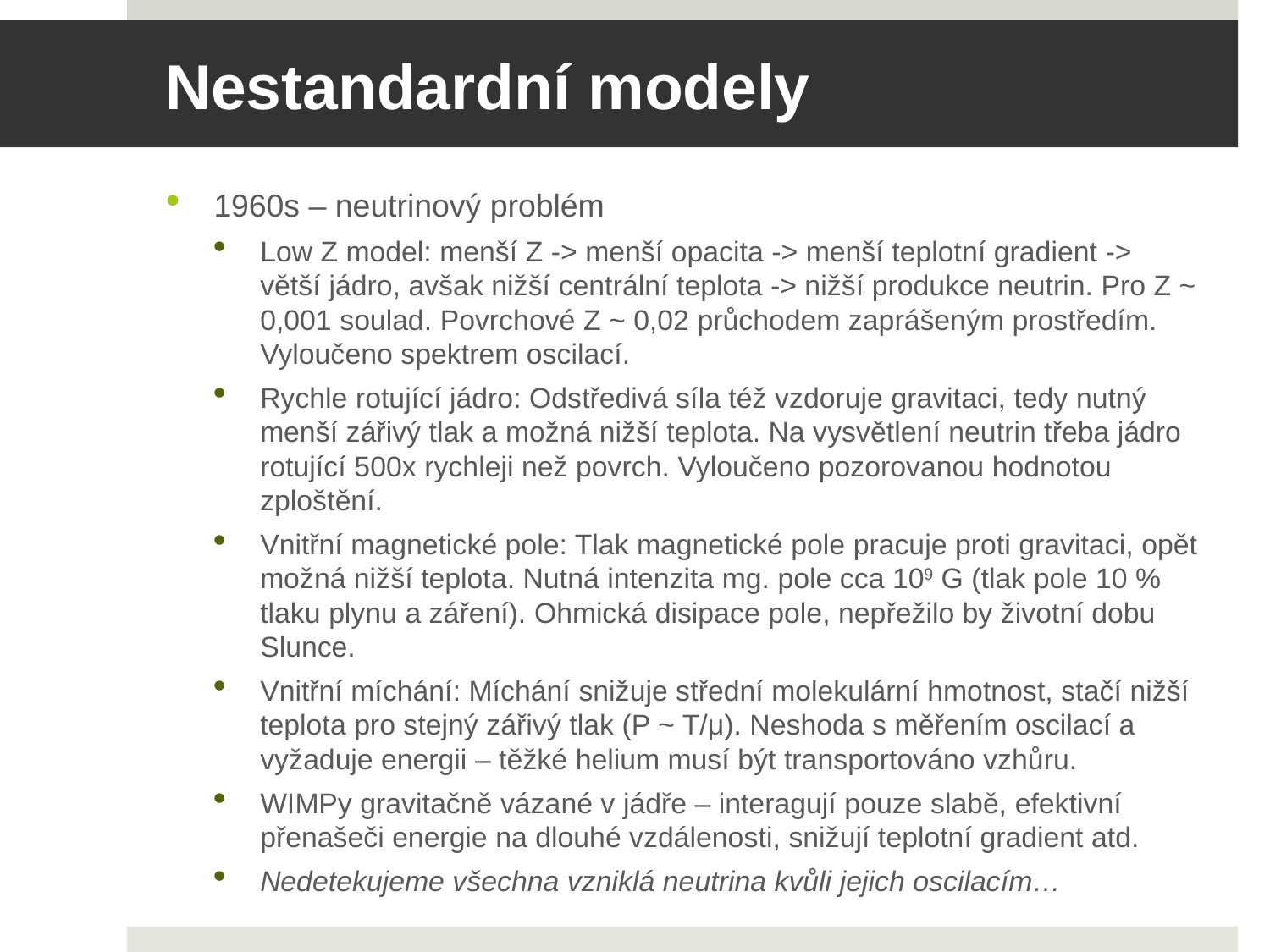

# Nestandardní modely
1960s – neutrinový problém
Low Z model: menší Z -> menší opacita -> menší teplotní gradient -> větší jádro, avšak nižší centrální teplota -> nižší produkce neutrin. Pro Z ~ 0,001 soulad. Povrchové Z ~ 0,02 průchodem zaprášeným prostředím. Vyloučeno spektrem oscilací.
Rychle rotující jádro: Odstředivá síla též vzdoruje gravitaci, tedy nutný menší zářivý tlak a možná nižší teplota. Na vysvětlení neutrin třeba jádro rotující 500x rychleji než povrch. Vyloučeno pozorovanou hodnotou zploštění.
Vnitřní magnetické pole: Tlak magnetické pole pracuje proti gravitaci, opět možná nižší teplota. Nutná intenzita mg. pole cca 109 G (tlak pole 10 % tlaku plynu a záření). Ohmická disipace pole, nepřežilo by životní dobu Slunce.
Vnitřní míchání: Míchání snižuje střední molekulární hmotnost, stačí nižší teplota pro stejný zářivý tlak (P ~ T/μ). Neshoda s měřením oscilací a vyžaduje energii – těžké helium musí být transportováno vzhůru.
WIMPy gravitačně vázané v jádře – interagují pouze slabě, efektivní přenašeči energie na dlouhé vzdálenosti, snižují teplotní gradient atd.
Nedetekujeme všechna vzniklá neutrina kvůli jejich oscilacím…